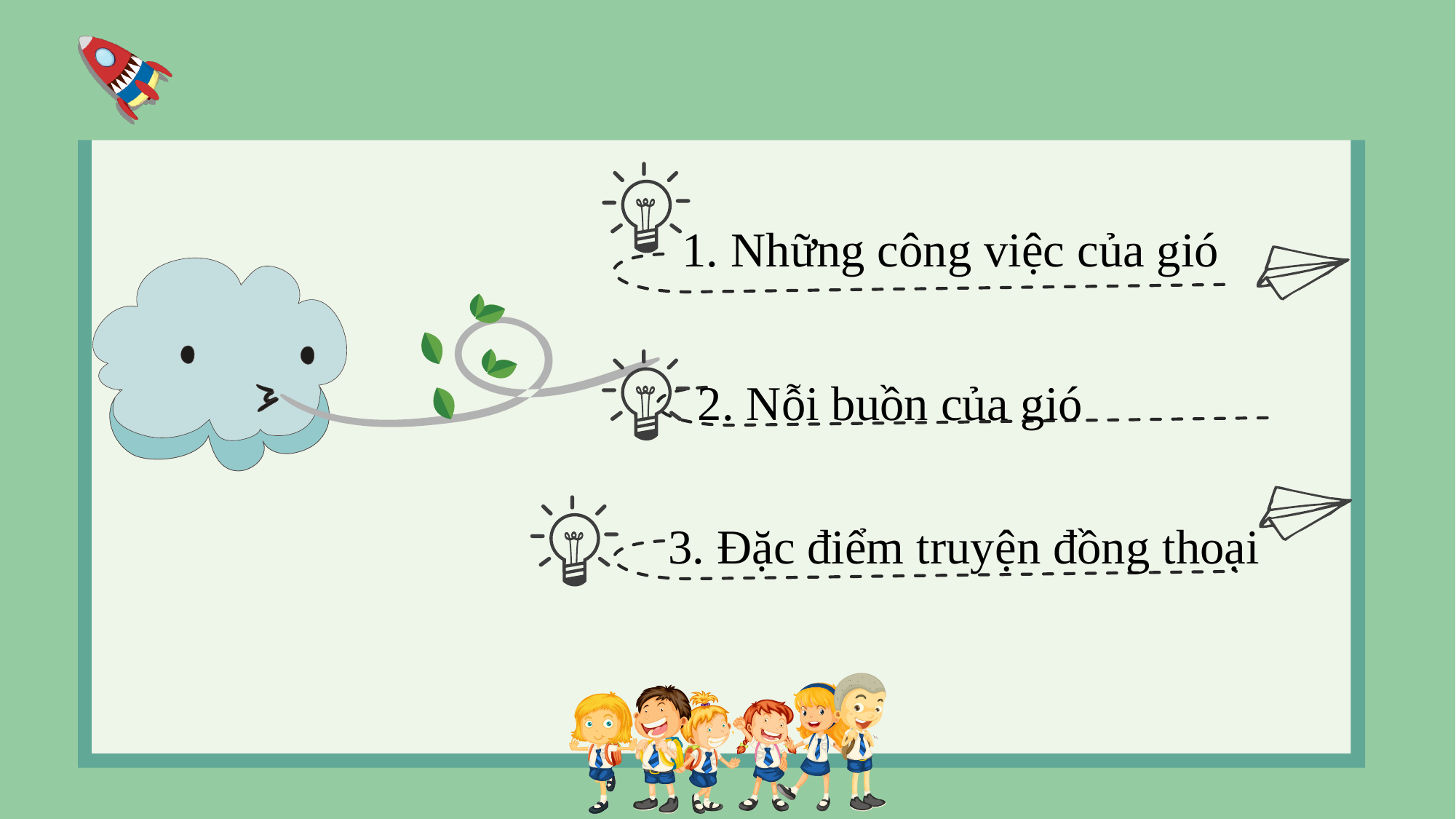

1. Những công việc của gió

2. Nỗi buồn của gió

3. Đặc điểm truyện đồng thoại